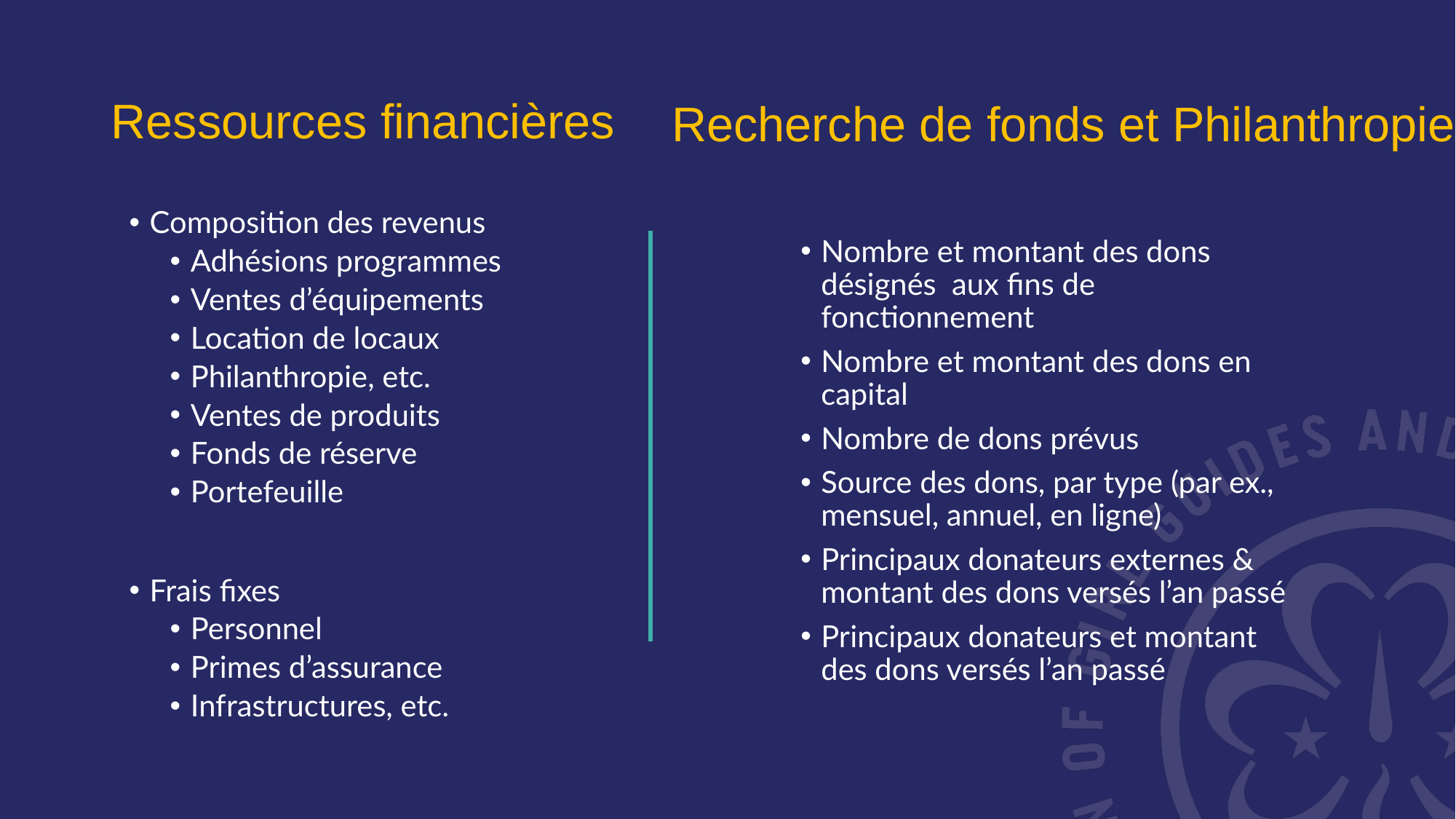

# Ressources financières
Recherche de fonds et Philanthropie
Composition des revenus
Adhésions programmes
Ventes d’équipements
Location de locaux
Philanthropie, etc.
Ventes de produits
Fonds de réserve
Portefeuille

Frais fixes
Personnel
Primes d’assurance
Infrastructures, etc.

Nombre et montant des dons désignés  aux fins de fonctionnement
Nombre et montant des dons en capital
Nombre de dons prévus
Source des dons, par type (par ex., mensuel, annuel, en ligne)
Principaux donateurs externes & montant des dons versés l’an passé
Principaux donateurs et montant des dons versés l’an passé